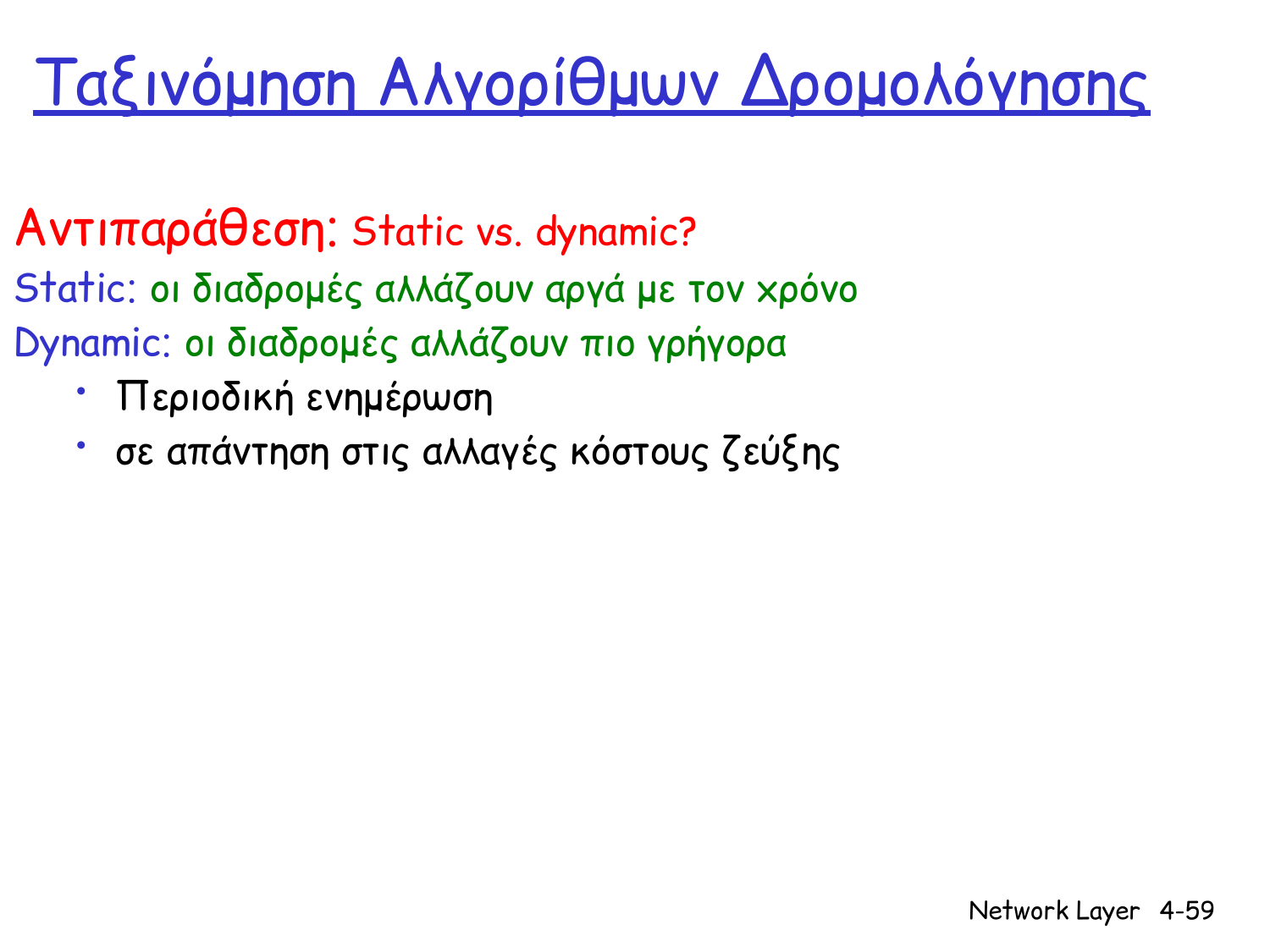

# Ταξινόμηση Αλγορίθμων Δρομολόγησης
Αντιπαράθεση: Static vs. dynamic?
Static: οι διαδρομές αλλάζουν αργά με τον χρόνο
Dynamic: οι διαδρομές αλλάζουν πιο γρήγορα
Περιοδική ενημέρωση
σε απάντηση στις αλλαγές κόστους ζεύξης
Network Layer
4-59